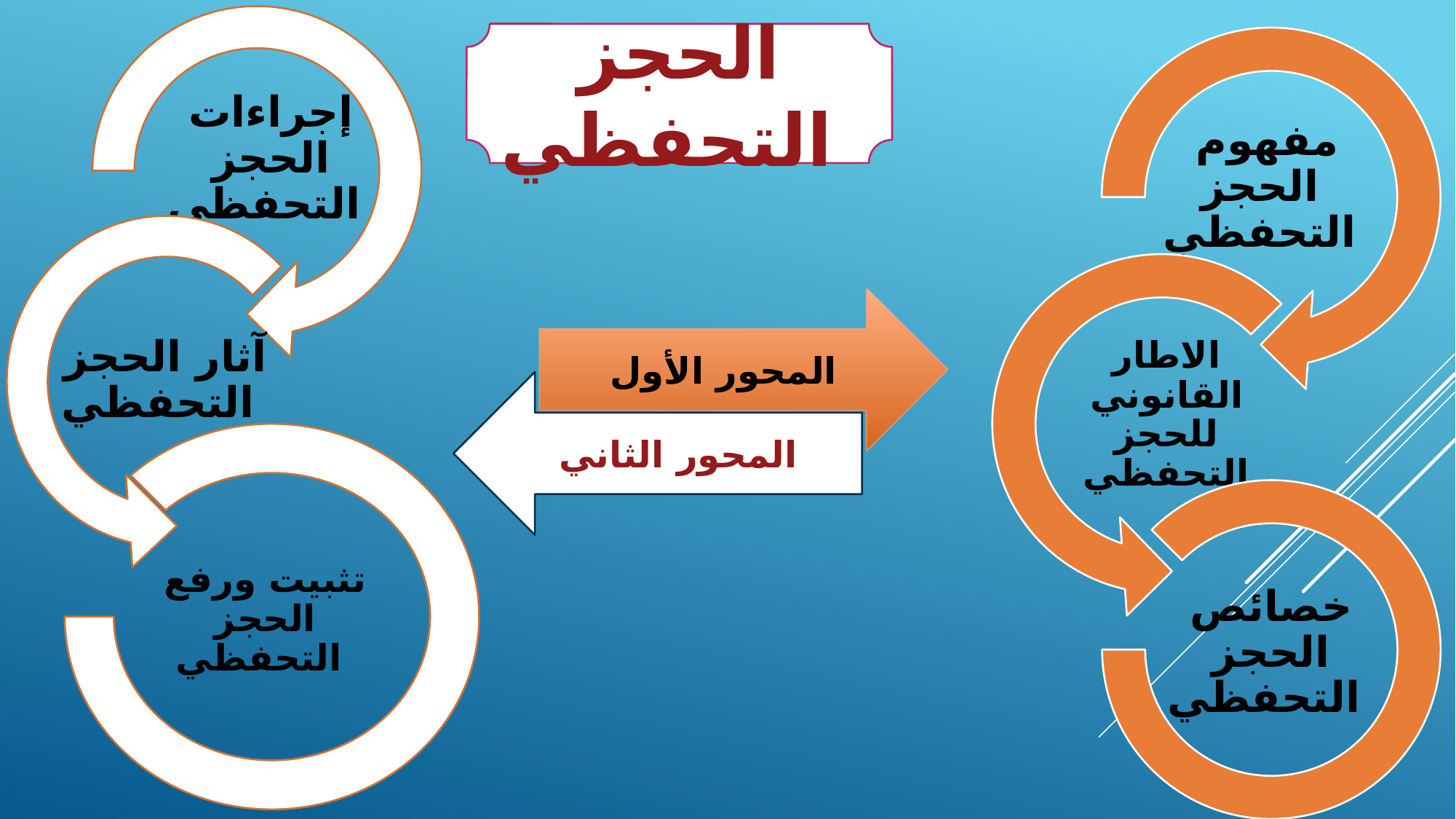

إجراءات الحجز التحفظي
آثار الحجز التحفظي
تثبيت ورفع الحجز التحفظي
مفهوم  الحجز التحفظي
الاطار القانوني للحجز التحفظي
خصائص الحجز التحفظي
الحجز التحفظي
المحور الأول
المحور الثاني